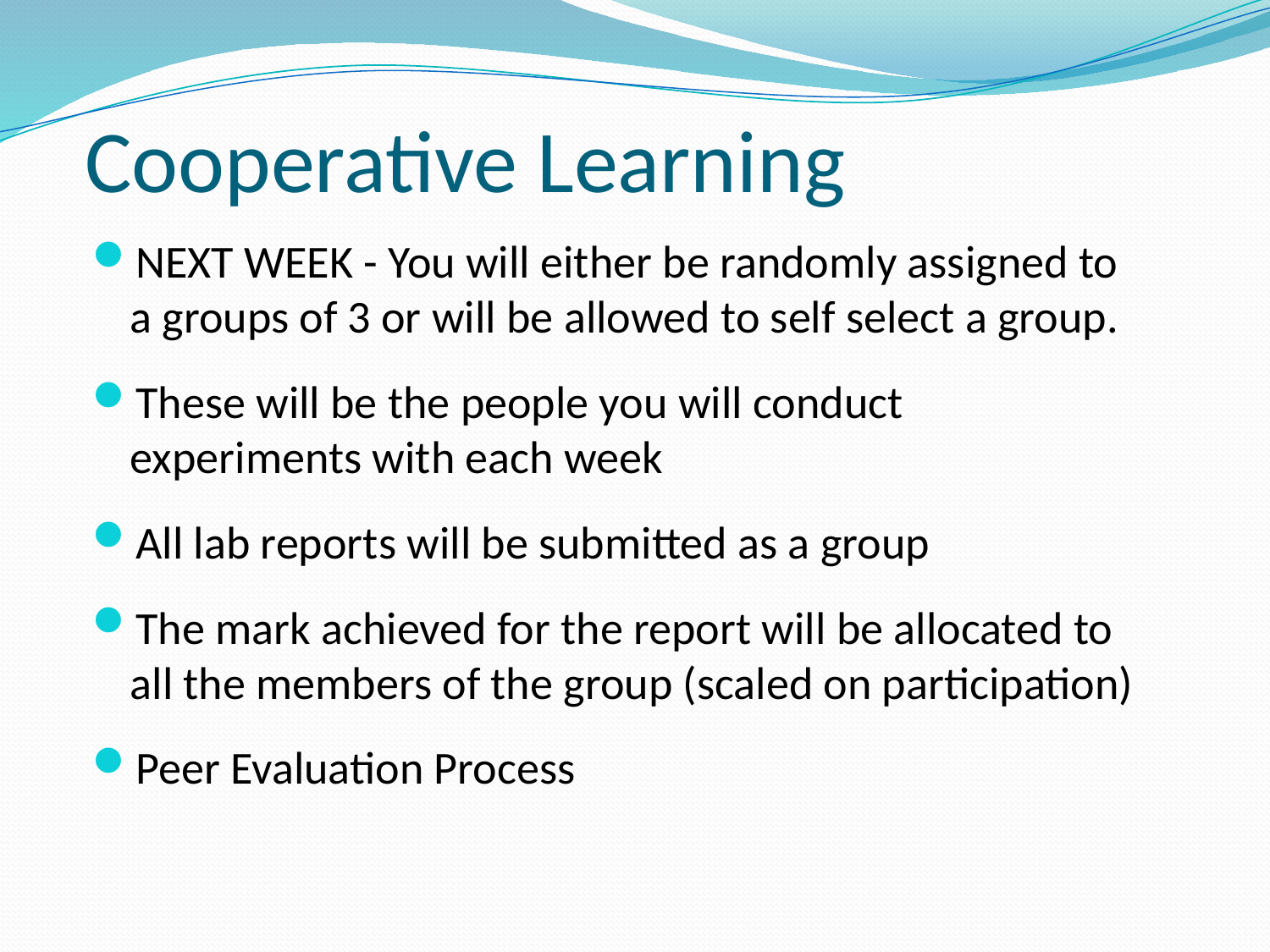

# Cooperative Learning
NEXT WEEK - You will either be randomly assigned to a groups of 3 or will be allowed to self select a group.
These will be the people you will conduct experiments with each week
All lab reports will be submitted as a group
The mark achieved for the report will be allocated to all the members of the group (scaled on participation)
Peer Evaluation Process